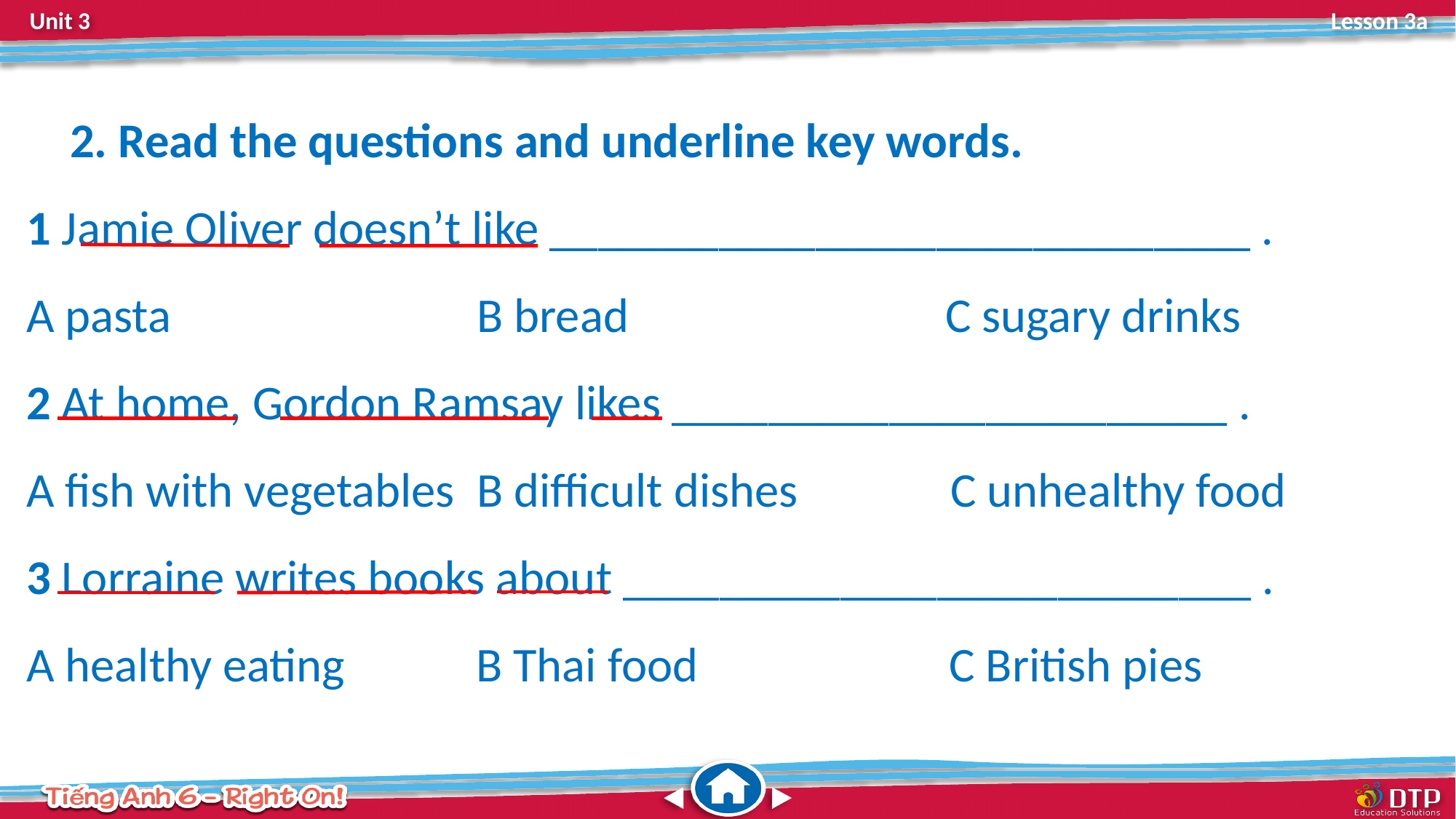

2. Read the questions and underline key words.
 1 Jamie Oliver doesn’t like _____________________________ .
 A pasta                            B bread                             C sugary drinks
 2 At home, Gordon Ramsay likes _______________________ .
 A fish with vegetables  B difficult dishes              C unhealthy food
 3 Lorraine writes books about __________________________ .
 A healthy eating            B Thai food                       C British pies